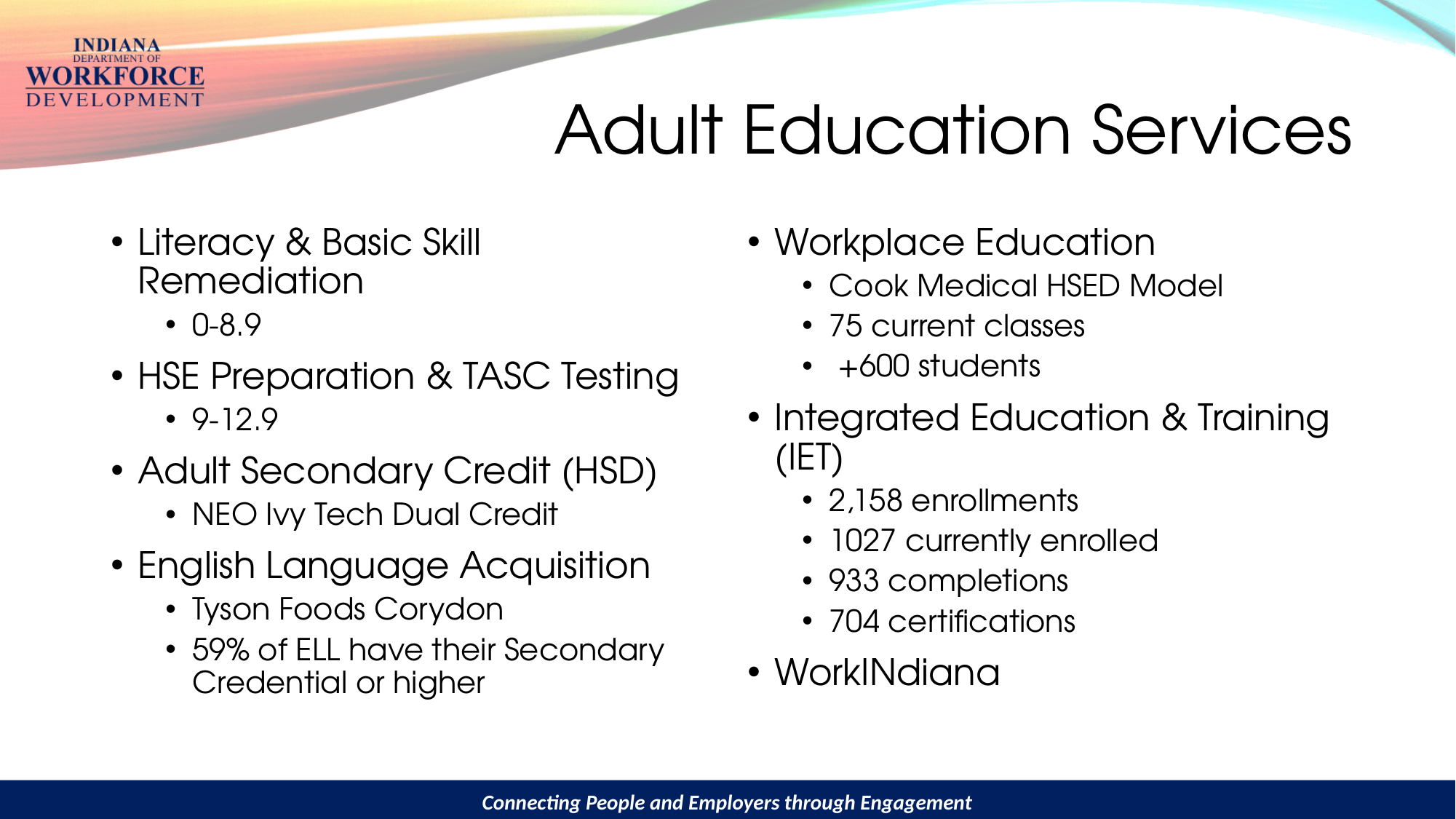

# Adult Education Services
Literacy & Basic Skill Remediation
0-8.9
HSE Preparation & TASC Testing
9-12.9
Adult Secondary Credit (HSD)
NEO Ivy Tech Dual Credit
English Language Acquisition
Tyson Foods Corydon
59% of ELL have their Secondary Credential or higher

Workplace Education
Cook Medical HSED Model
75 current classes
 +600 students
Integrated Education & Training (IET)
2,158 enrollments
1027 currently enrolled
933 completions
704 certifications
WorkINdiana